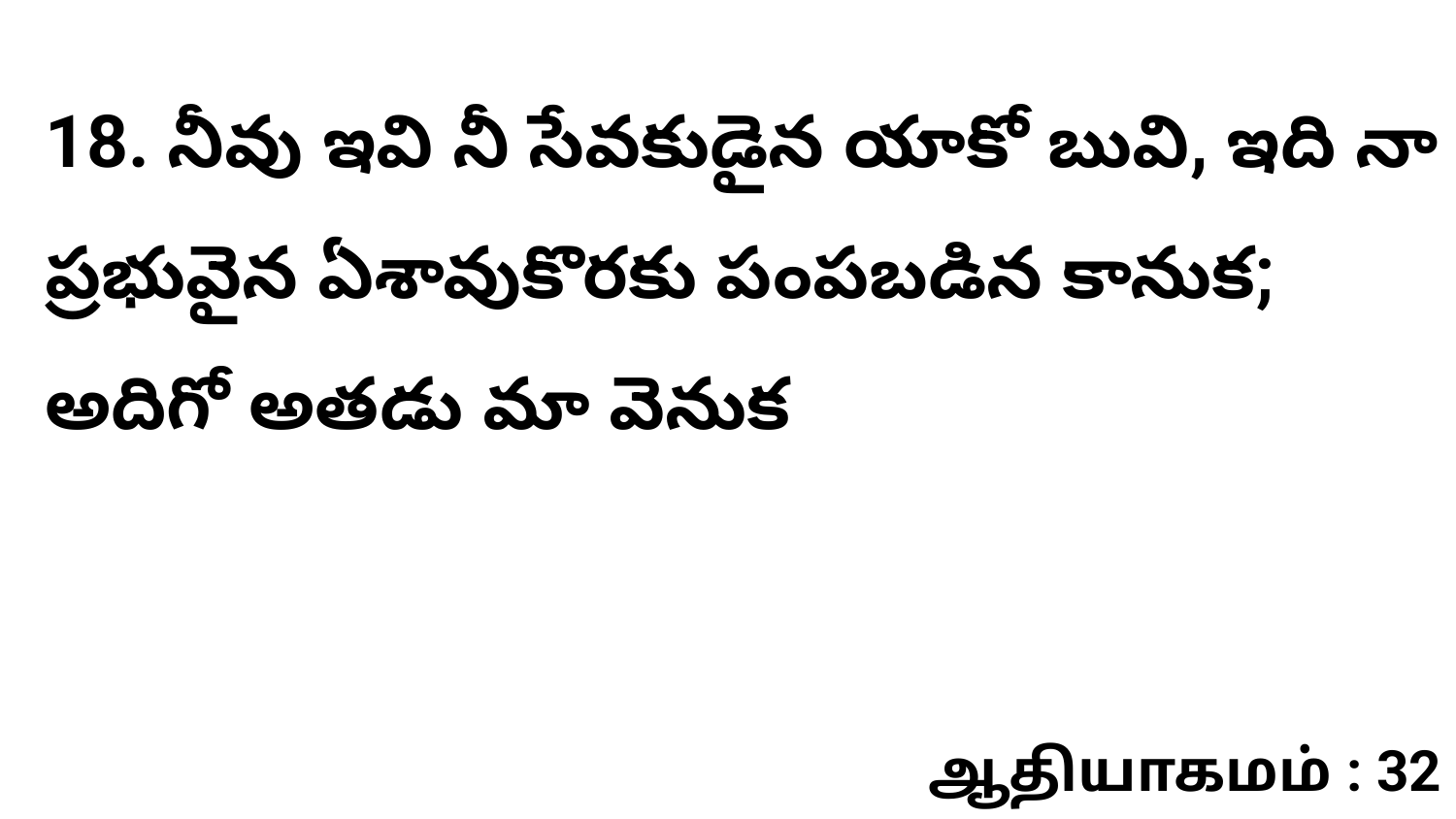

18. నీవు ఇవి నీ సేవకుడైన యాకో బువి, ఇది నా ప్రభువైన ఏశావుకొరకు పంపబడిన కానుక; అదిగో అతడు మా వెనుక
ஆதியாகமம் : 32